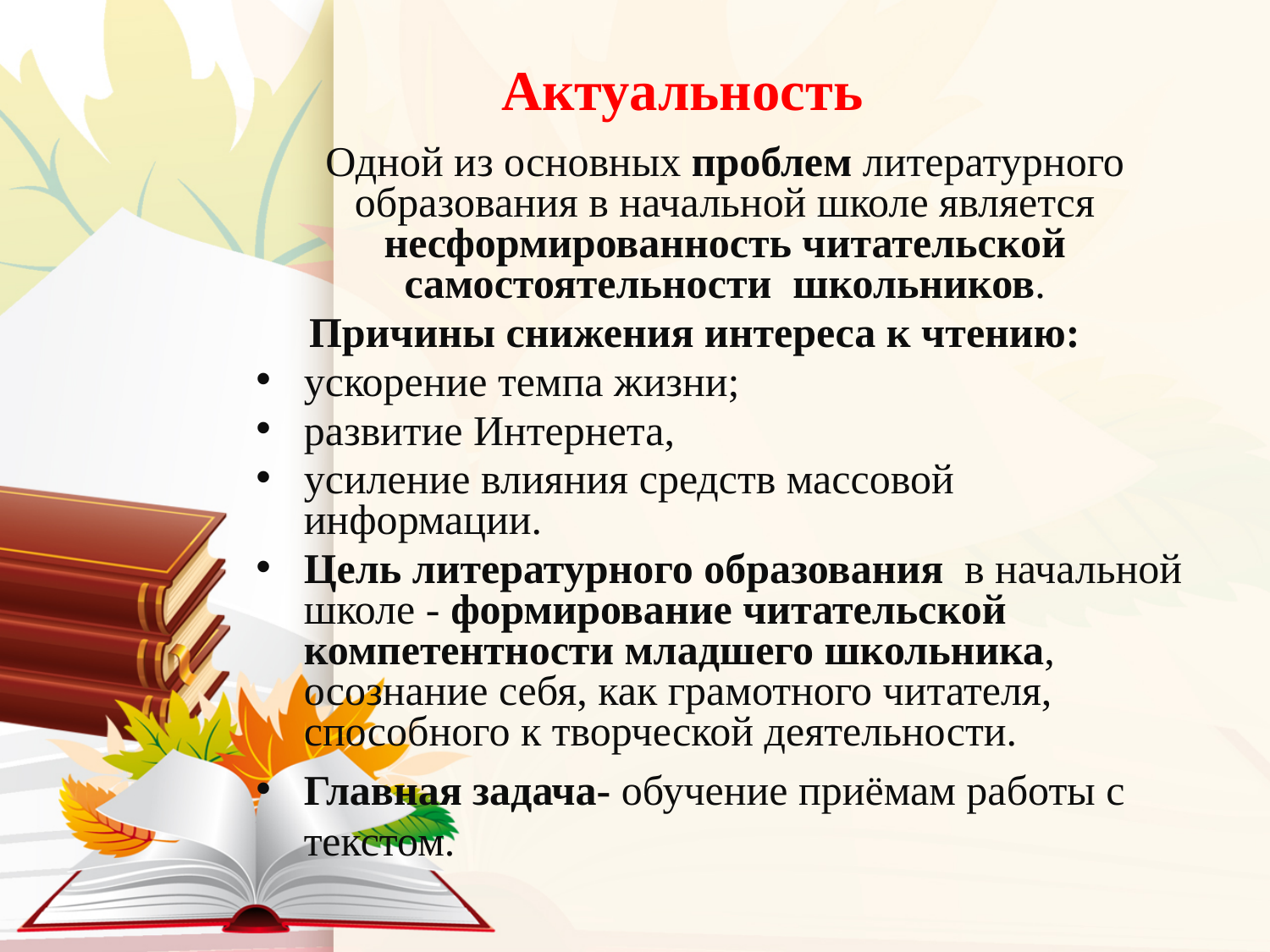

# Актуальность
Одной из основных проблем литературного образования в начальной школе является несформированность читательской самостоятельности  школьников.
     Причины снижения интереса к чтению:
ускорение темпа жизни;
развитие Интернета,
усиление влияния средств массовой информации.
Цель литературного образования  в начальной школе - формирование читательской компетентности младшего школьника, осознание себя, как грамотного читателя, способного к творческой деятельности.
Главная задача- обучение приёмам работы с текстом.